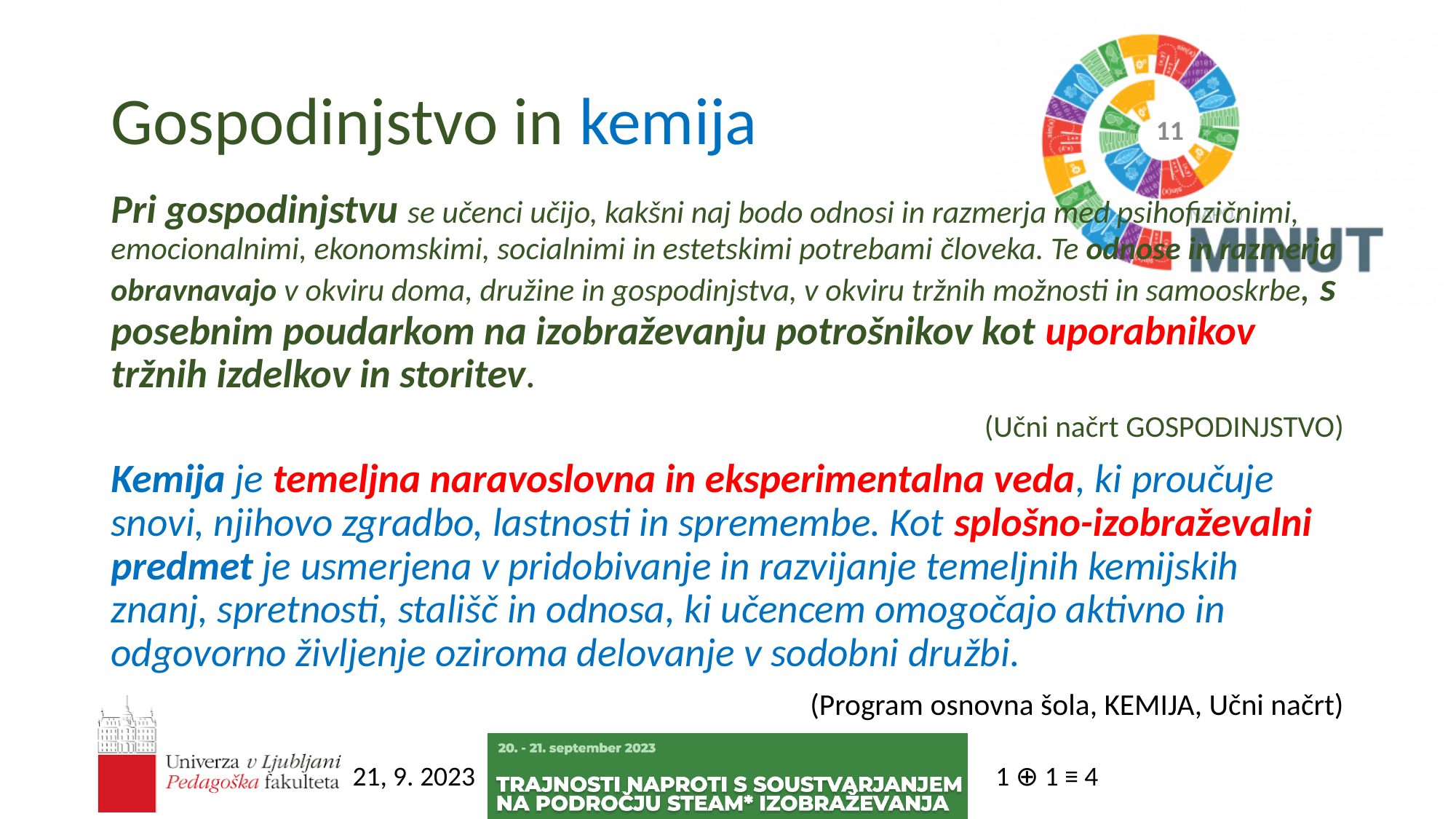

# Gospodinjstvo in kemija
11
Pri gospodinjstvu se učenci učijo, kakšni naj bodo odnosi in razmerja med psihofizičnimi, emocionalnimi, ekonomskimi, socialnimi in estetskimi potrebami človeka. Te odnose in razmerja obravnavajo v okviru doma, družine in gospodinjstva, v okviru tržnih možnosti in samooskrbe, s posebnim poudarkom na izobraževanju potrošnikov kot uporabnikov tržnih izdelkov in storitev.
(Učni načrt GOSPODINJSTVO)
Kemija je temeljna naravoslovna in eksperimentalna veda, ki proučuje snovi, njihovo zgradbo, lastnosti in spremembe. Kot splošno-izobraževalni predmet je usmerjena v pridobivanje in razvijanje temeljnih kemijskih znanj, spretnosti, stališč in odnosa, ki učencem omogočajo aktivno in odgovorno življenje oziroma delovanje v sodobni družbi.
(Program osnovna šola, KEMIJA, Učni načrt)
1 ⊕ 1 ≡ 4
21, 9. 2023